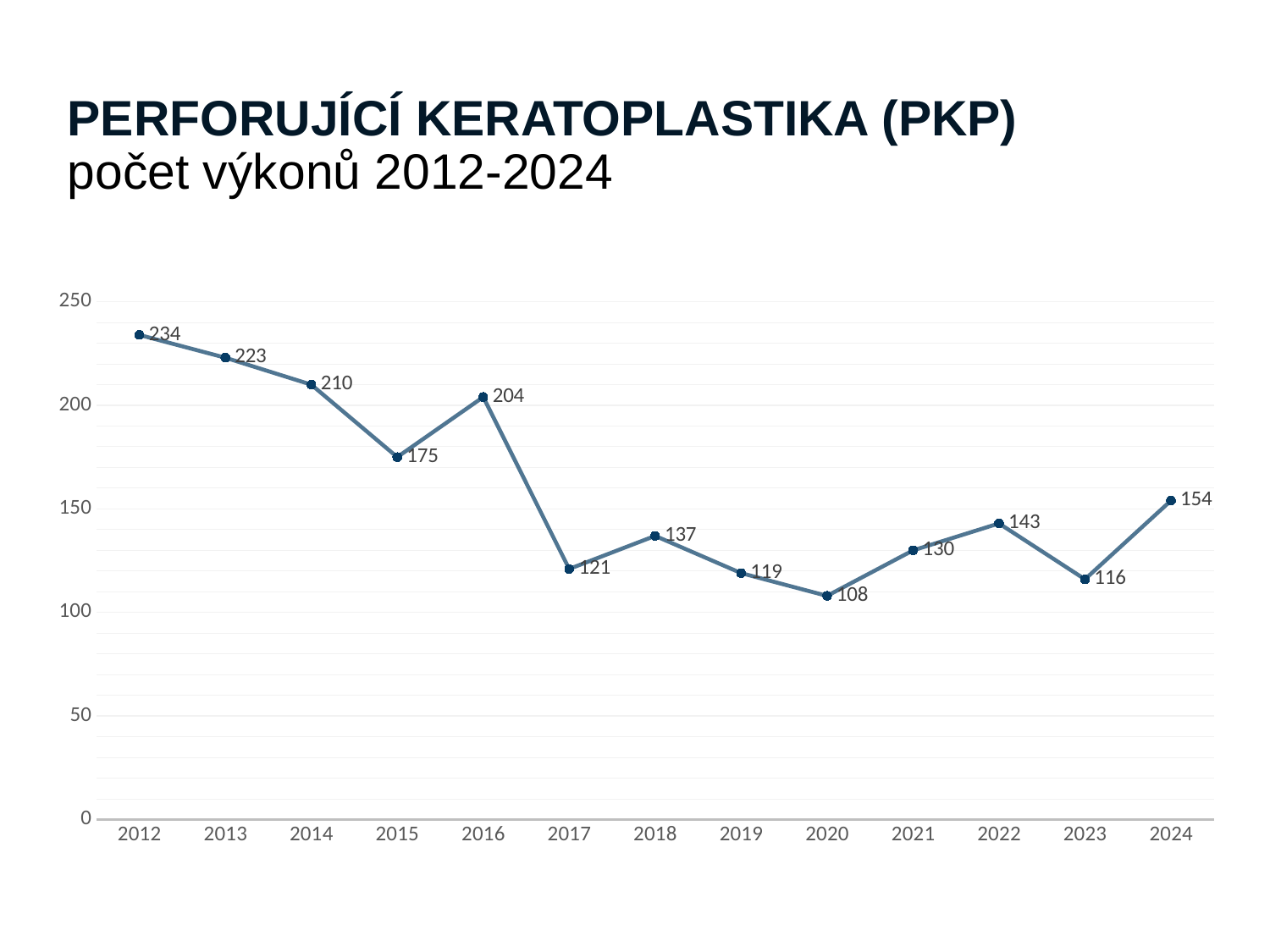

# PERFORUJÍCÍ KERATOPLASTIKA (PKP) počet výkonů 2012-2024

### Chart

| Category | Řada 1 | Sloupec2 | Sloupec1 |
|---|---|---|---|
| 2012 | 234.0 | None | None |
| 2013 | 223.0 | None | None |
| 2014 | 210.0 | None | None |
| 2015 | 175.0 | None | None |
| 2016 | 204.0 | None | None |
| 2017 | 121.0 | None | None |
| 2018 | 137.0 | None | None |
| 2019 | 119.0 | None | None |
| 2020 | 108.0 | None | None |
| 2021 | 130.0 | None | None |
| 2022 | 143.0 | None | None |
| 2023 | 116.0 | None | None |
| 2024 | 154.0 | None | None |